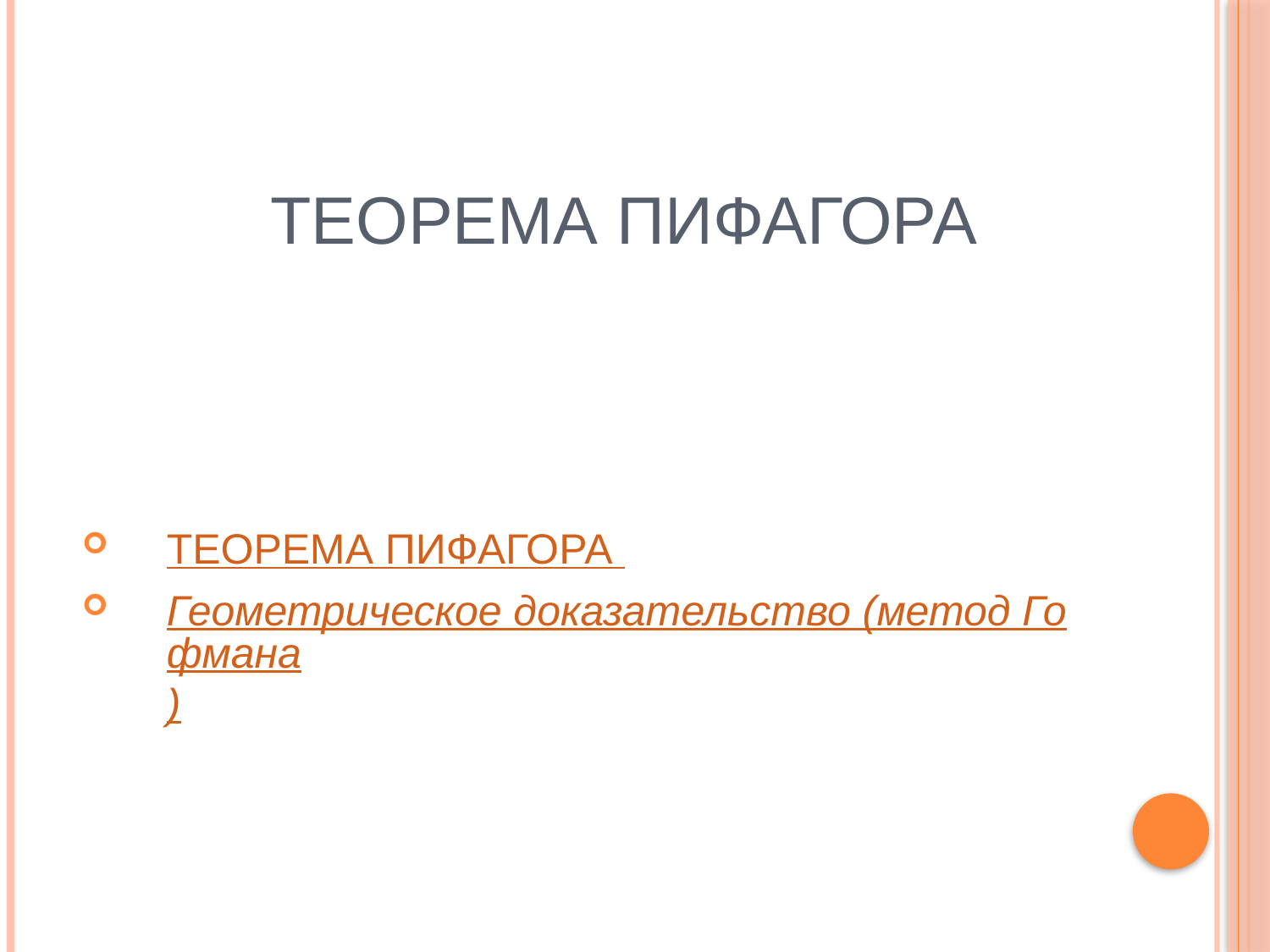

# Теорема Пифагора
ТЕОРЕМА ПИФАГОРА
Геометрическое доказательство (метод Гофмана)